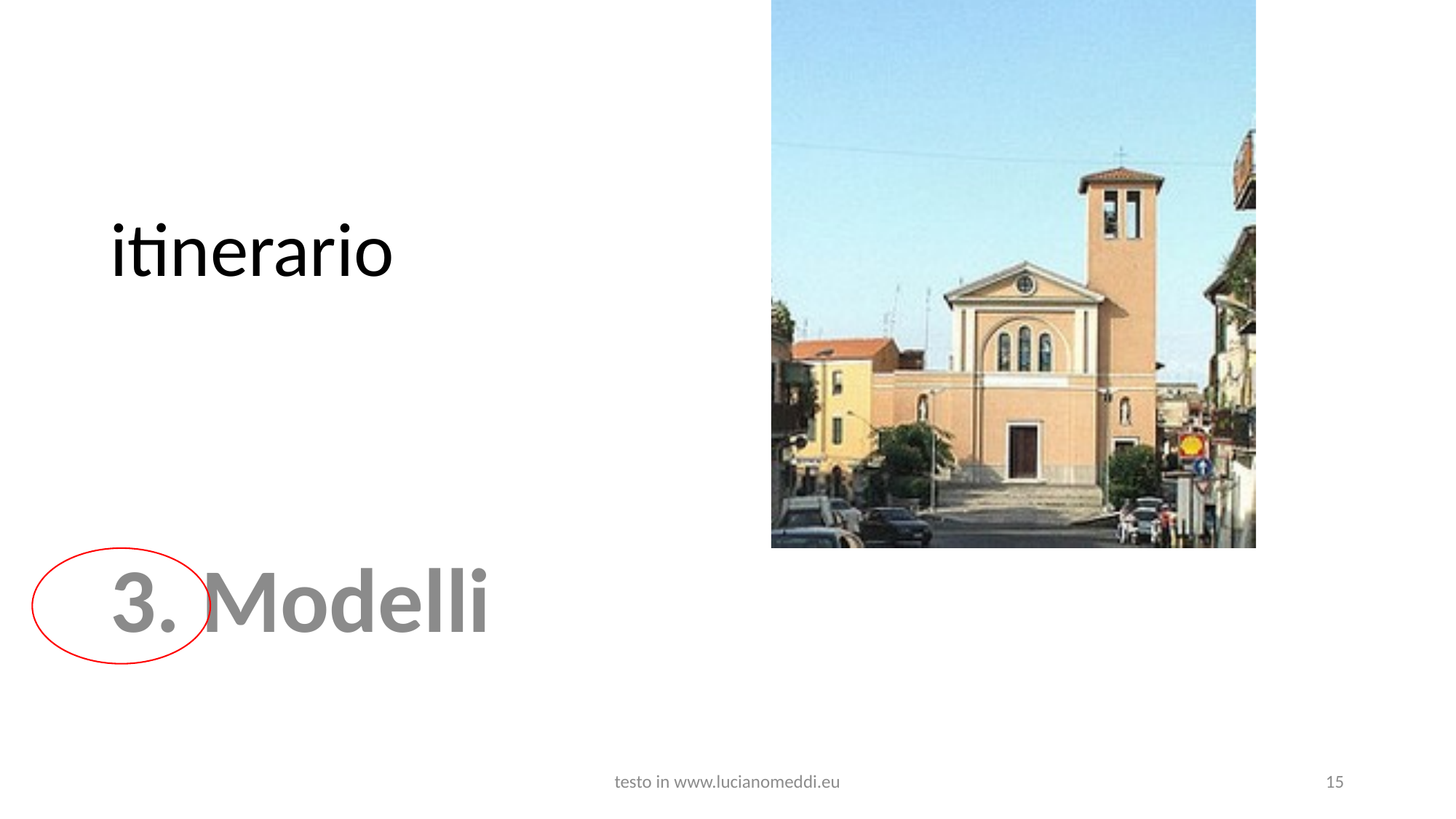

# itinerario

3. Modelli
testo in www.lucianomeddi.eu
15